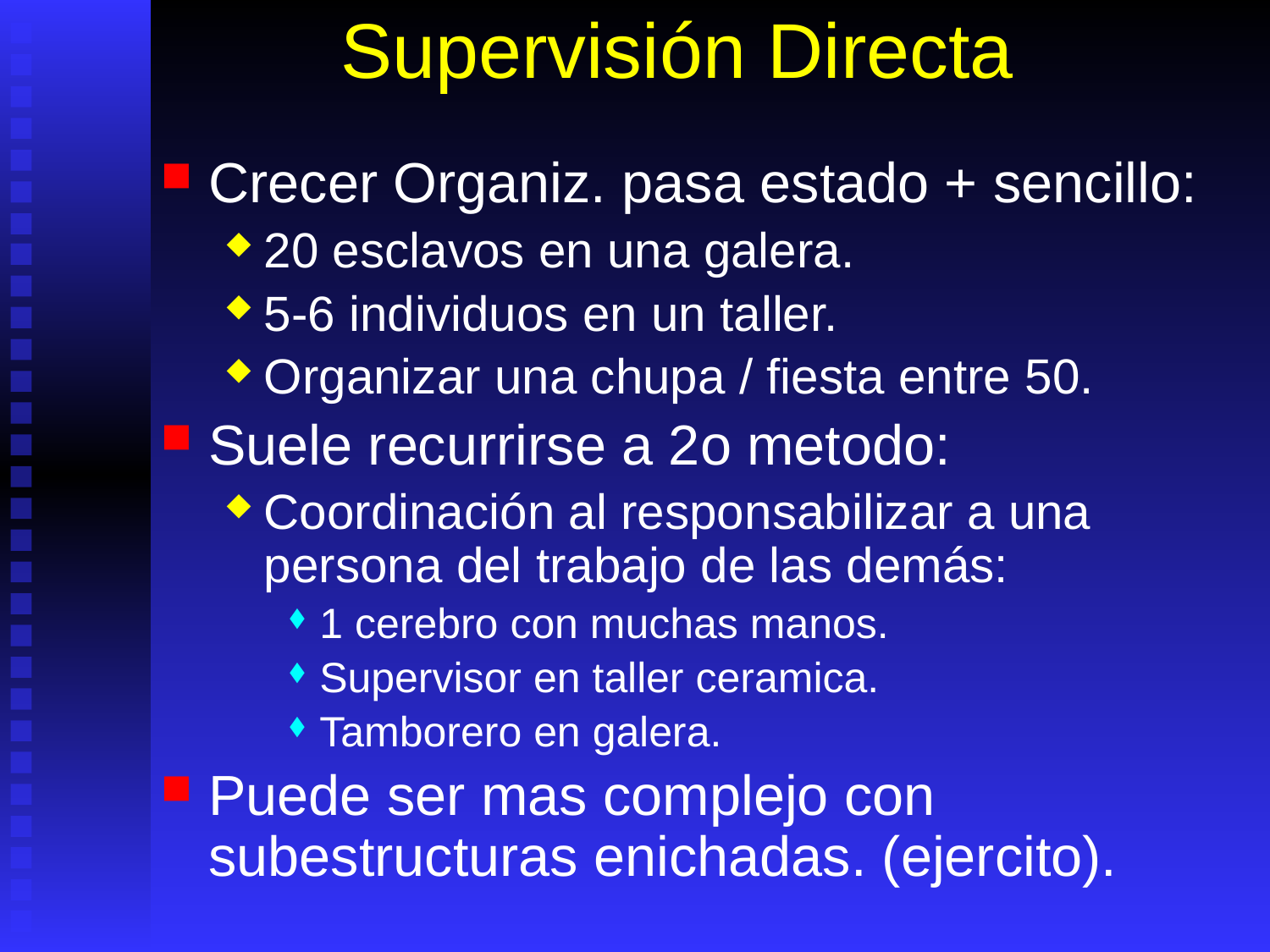

# Supervisión Directa
Crecer Organiz. pasa estado + sencillo:
20 esclavos en una galera.
5-6 individuos en un taller.
Organizar una chupa / fiesta entre 50.
Suele recurrirse a 2o metodo:
Coordinación al responsabilizar a una persona del trabajo de las demás:
1 cerebro con muchas manos.
Supervisor en taller ceramica.
Tamborero en galera.
Puede ser mas complejo con subestructuras enichadas. (ejercito).